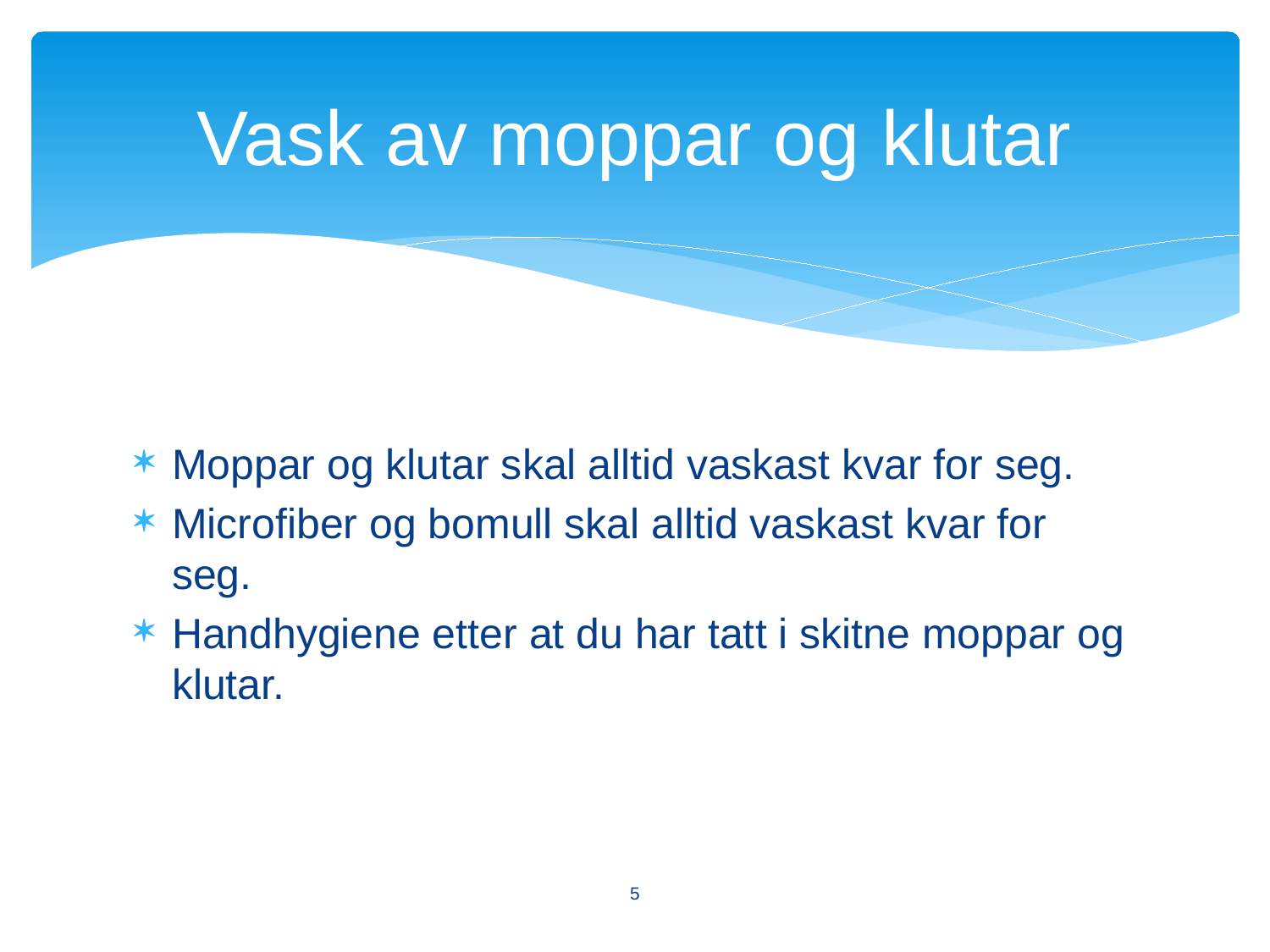

# Vask av moppar og klutar

Moppar og klutar skal alltid vaskast kvar for seg.
Microfiber og bomull skal alltid vaskast kvar for seg.
Handhygiene etter at du har tatt i skitne moppar og klutar.

5